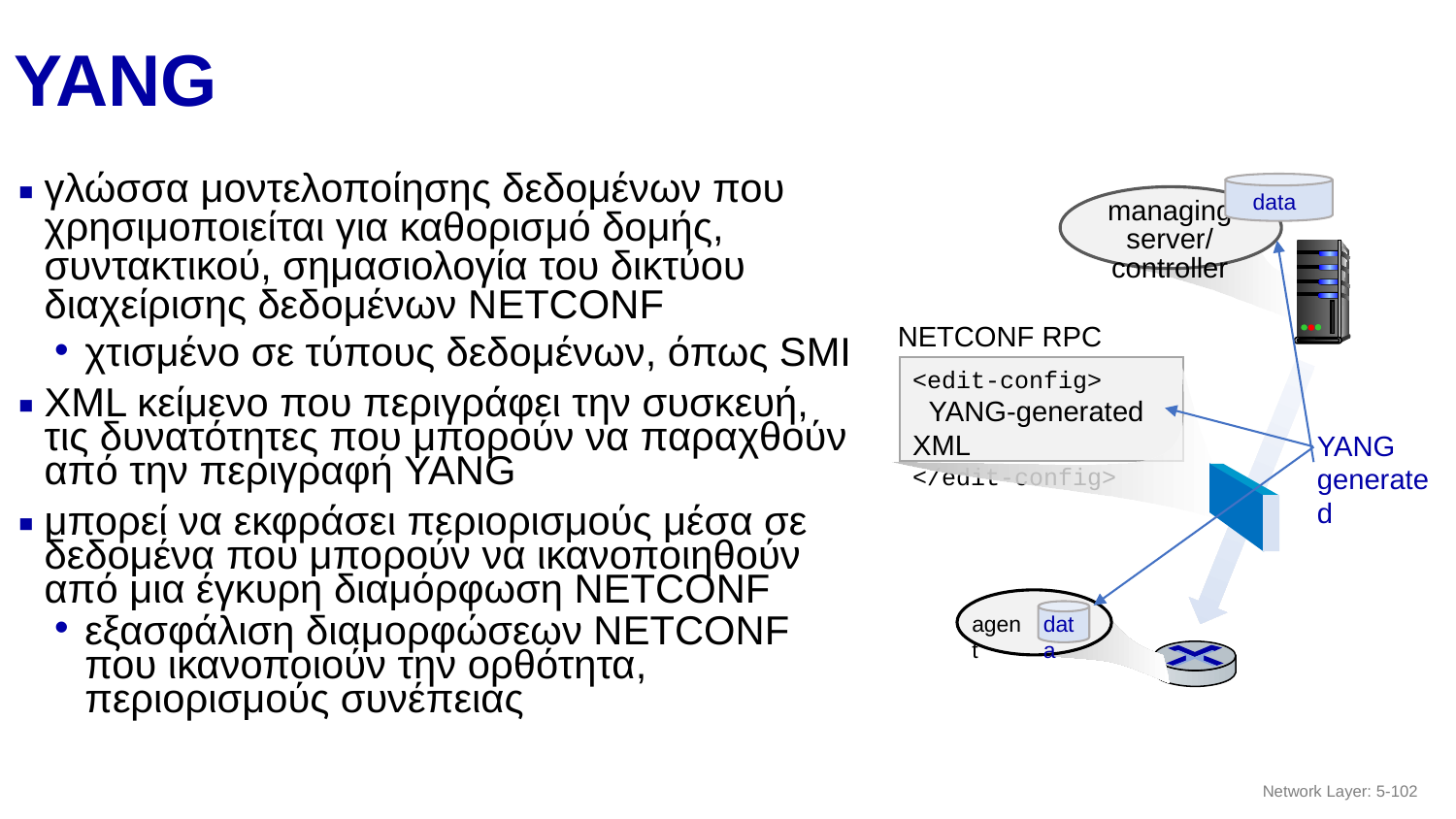

# YANG
γλώσσα μοντελοποίησης δεδομένων που χρησιμοποιείται για καθορισμό δομής, συντακτικού, σημασιολογία του δικτύου διαχείρισης δεδομένων NETCONF
χτισμένο σε τύπους δεδομένων, όπως SMI
XML κείμενο που περιγράφει την συσκευή, τις δυνατότητες που μπορούν να παραχθούν από την περιγραφή YANG
μπορεί να εκφράσει περιορισμούς μέσα σε δεδομένα που μπορούν να ικανοποιηθούν από μια έγκυρη διαμόρφωση NETCONF
εξασφάλιση διαμορφώσεων NETCONF που ικανοποιούν την ορθότητα, περιορισμούς συνέπειας

data

managing
server/controller

YANG
generated
NETCONF RPC message

<edit-config>
  YANG-generated XML
</edit-config>

data
agent

Network Layer: 5-102